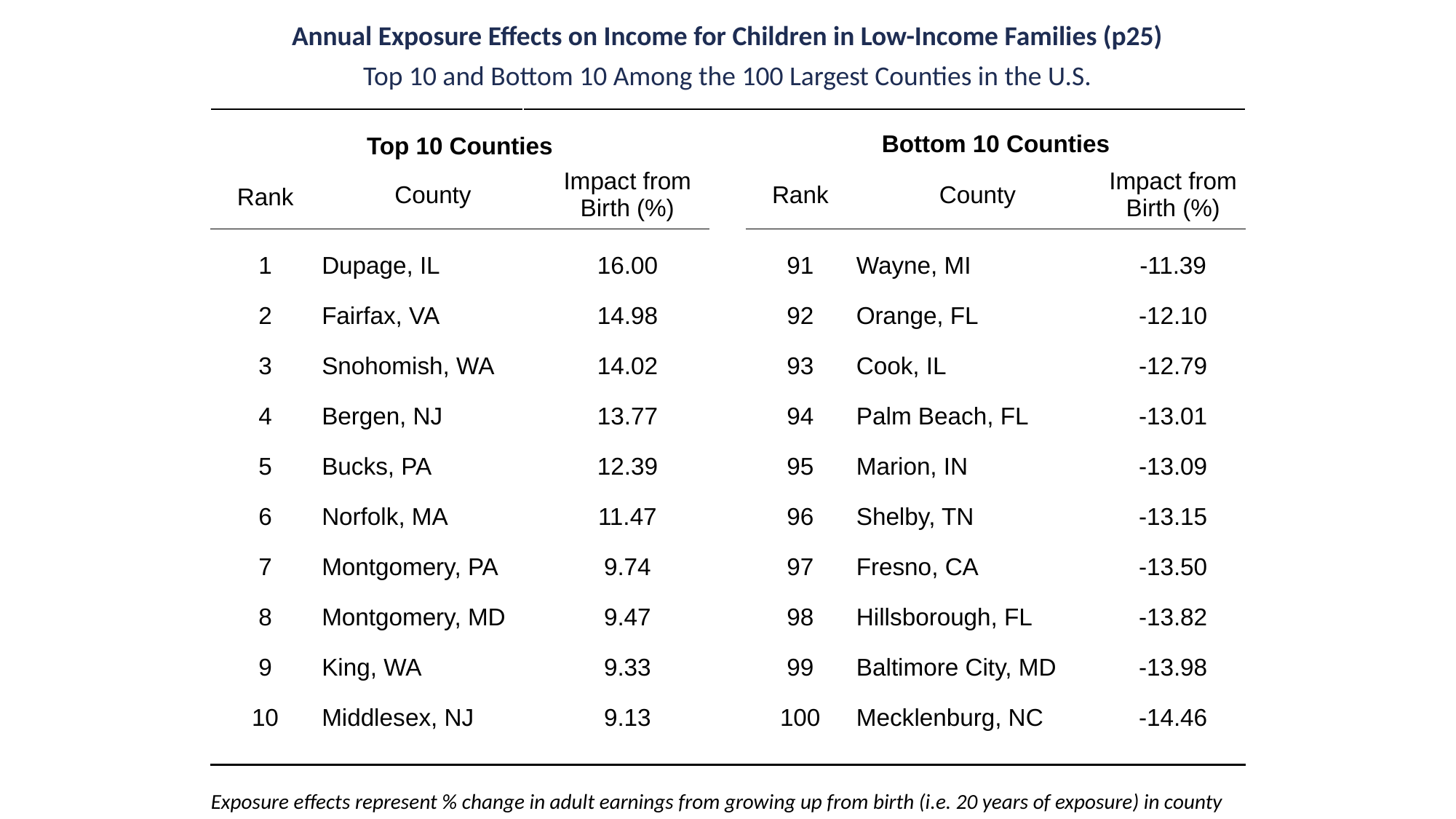

Annual Exposure Effects on Income for Children in Low-Income Families (p25)
Top 10 and Bottom 10 Among the 100 Largest Counties in the U.S.
|  |  |  |  |  |  |  |  |
| --- | --- | --- | --- | --- | --- | --- | --- |
| Top 10 Counties |  |  |  |  | Bottom 10 Counties |  |  |
| Rank | County |  | Impact from Birth (%) |  | Rank | County | Impact from Birth (%) |
| 1 | Dupage, IL |  | 16.00 |  | 91 | Wayne, MI | -11.39 |
| 2 | Fairfax, VA |  | 14.98 |  | 92 | Orange, FL | -12.10 |
| 3 | Snohomish, WA |  | 14.02 |  | 93 | Cook, IL | -12.79 |
| 4 | Bergen, NJ |  | 13.77 |  | 94 | Palm Beach, FL | -13.01 |
| 5 | Bucks, PA |  | 12.39 |  | 95 | Marion, IN | -13.09 |
| 6 | Norfolk, MA |  | 11.47 |  | 96 | Shelby, TN | -13.15 |
| 7 | Montgomery, PA |  | 9.74 |  | 97 | Fresno, CA | -13.50 |
| 8 | Montgomery, MD |  | 9.47 |  | 98 | Hillsborough, FL | -13.82 |
| 9 | King, WA |  | 9.33 |  | 99 | Baltimore City, MD | -13.98 |
| 10 | Middlesex, NJ |  | 9.13 |  | 100 | Mecklenburg, NC | -14.46 |
|  |  |  |  |  |  |  |  |
Exposure effects represent % change in adult earnings from growing up from birth (i.e. 20 years of exposure) in county